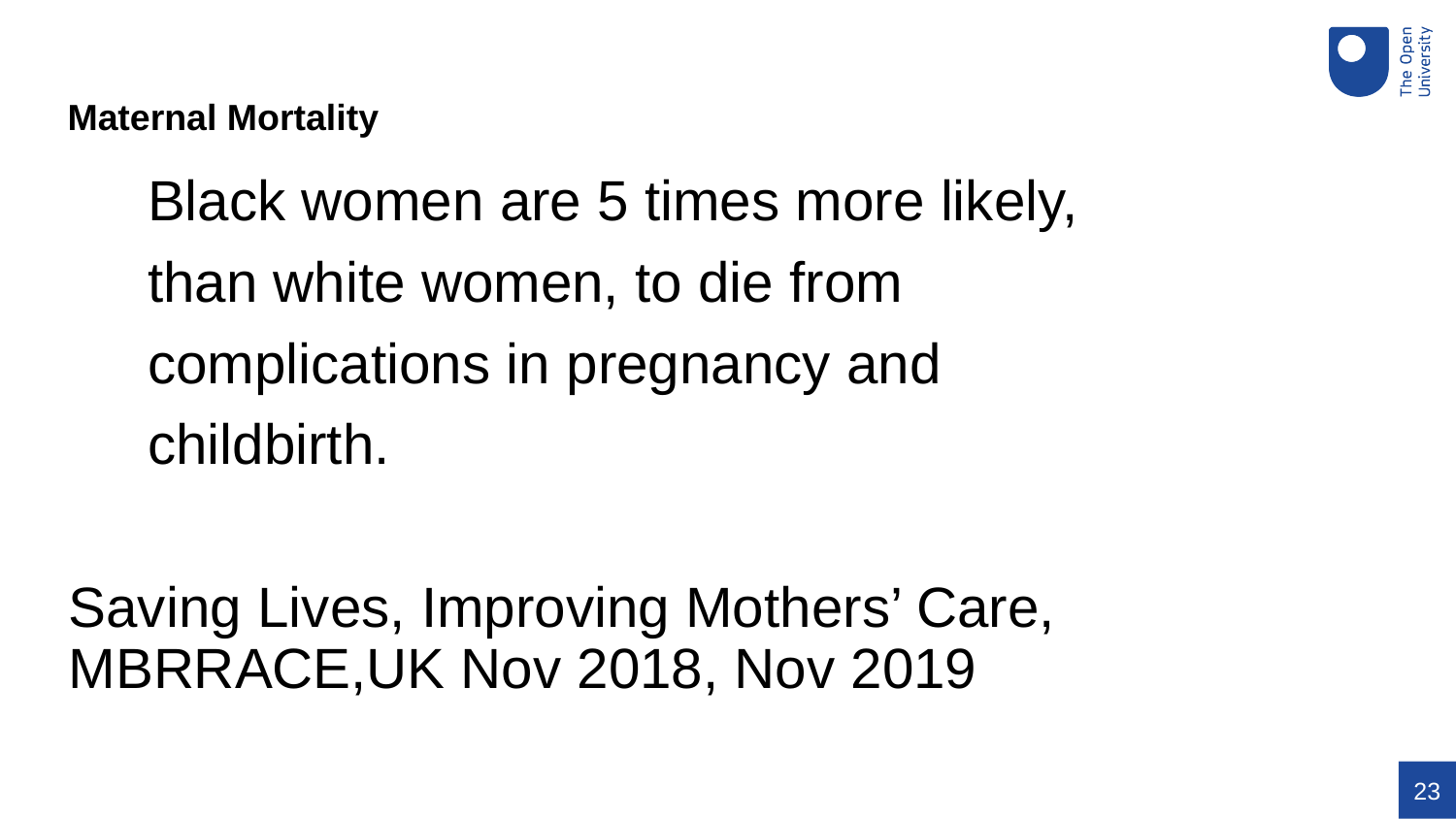

Maternal Mortality
     Black women are 5 times more likely,
     than white women, to die from
     complications in pregnancy and
     childbirth.

Saving Lives, Improving Mothers’ Care, MBRRACE,UK Nov 2018, Nov 2019

23